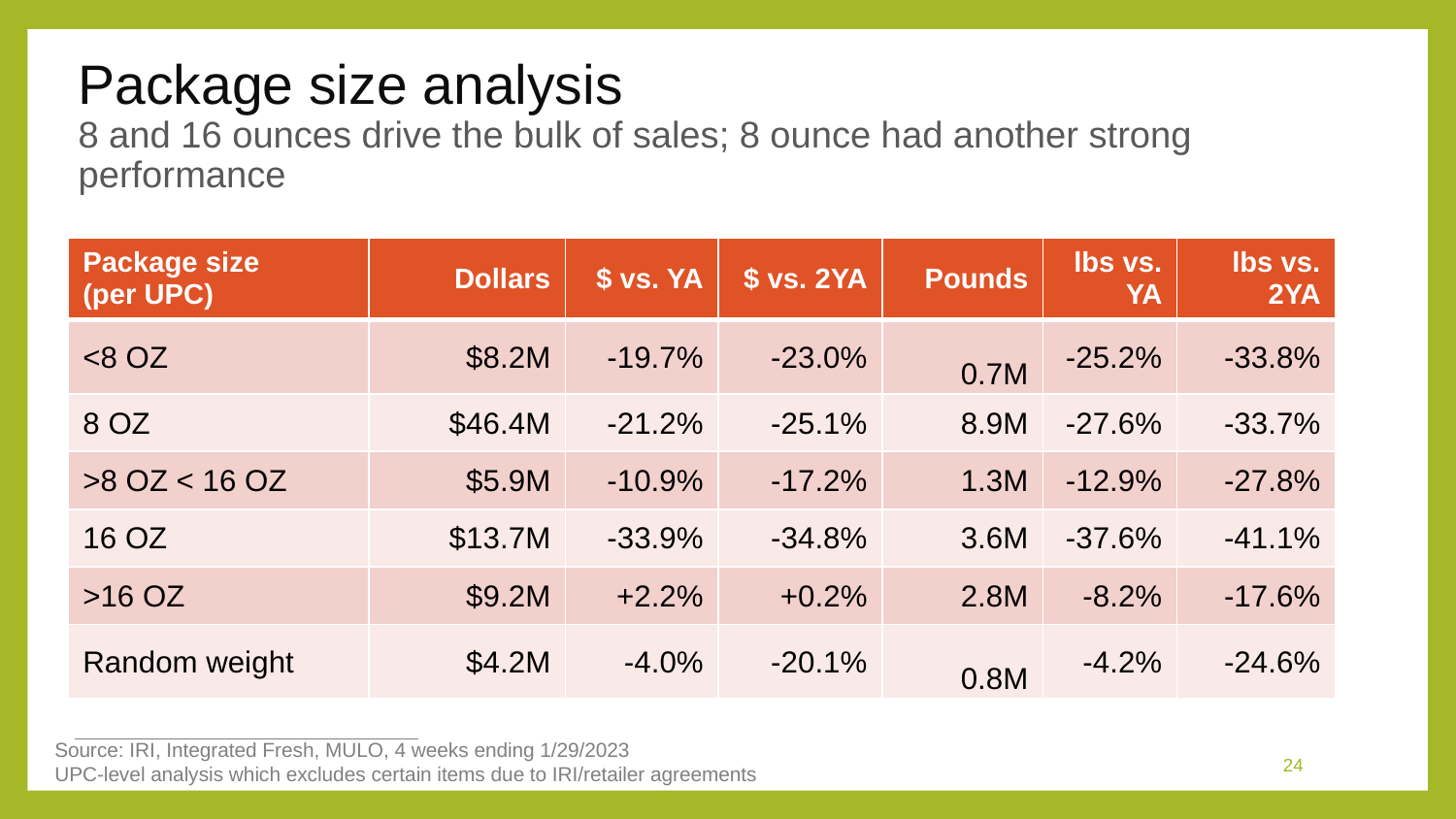

# Package size analysis 8 and 16 ounces drive the bulk of sales; 8 ounce had another strong performance
| Package size (per UPC) | Dollars | $ vs. YA | $ vs. 2YA | Pounds | lbs vs. YA | lbs vs. 2YA |
| --- | --- | --- | --- | --- | --- | --- |
| <8 OZ | $8.2M | -19.7% | -23.0% | 0.7M | -25.2% | -33.8% |
| 8 OZ | $46.4M | -21.2% | -25.1% | 8.9M | -27.6% | -33.7% |
| >8 OZ < 16 OZ | $5.9M | -10.9% | -17.2% | 1.3M | -12.9% | -27.8% |
| 16 OZ | $13.7M | -33.9% | -34.8% | 3.6M | -37.6% | -41.1% |
| >16 OZ | $9.2M | +2.2% | +0.2% | 2.8M | -8.2% | -17.6% |
| Random weight | $4.2M | -4.0% | -20.1% | 0.8M | -4.2% | -24.6% |
Source: IRI, Integrated Fresh, MULO, 4 weeks ending 1/29/2023
UPC-level analysis which excludes certain items due to IRI/retailer agreements
24